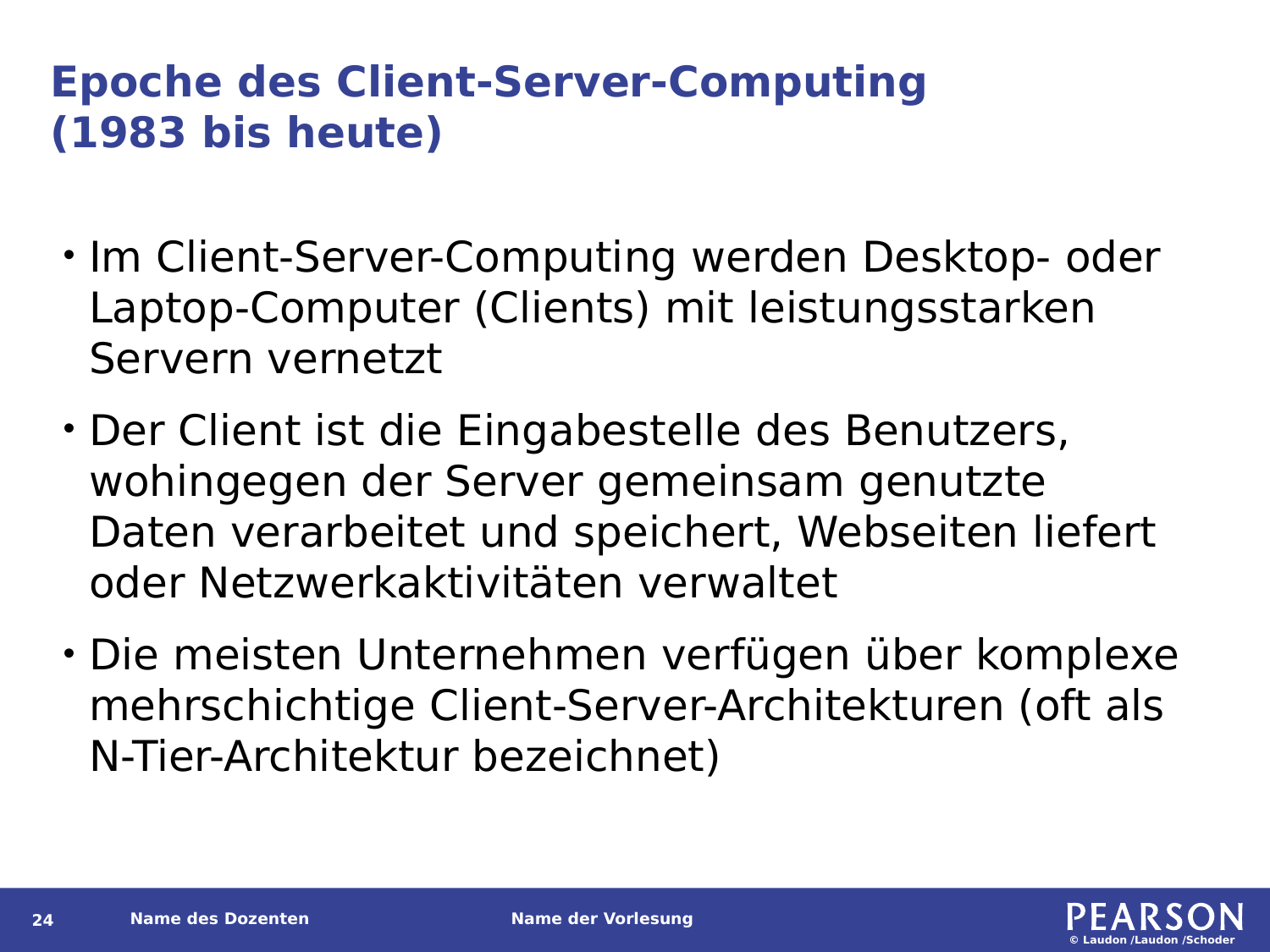

# Epoche des Client-Server-Computing (1983 bis heute)

Im Client-Server-Computing werden Desktop- oder Laptop-Computer (Clients) mit leistungsstarken Servern vernetzt
Der Client ist die Eingabestelle des Benutzers, wohingegen der Server gemeinsam genutzte Daten verarbeitet und speichert, Webseiten liefert oder Netzwerkaktivitäten verwaltet
Die meisten Unternehmen verfügen über komplexe mehrschichtige Client-Server-Architekturen (oft als N-Tier-Architektur bezeichnet)
24